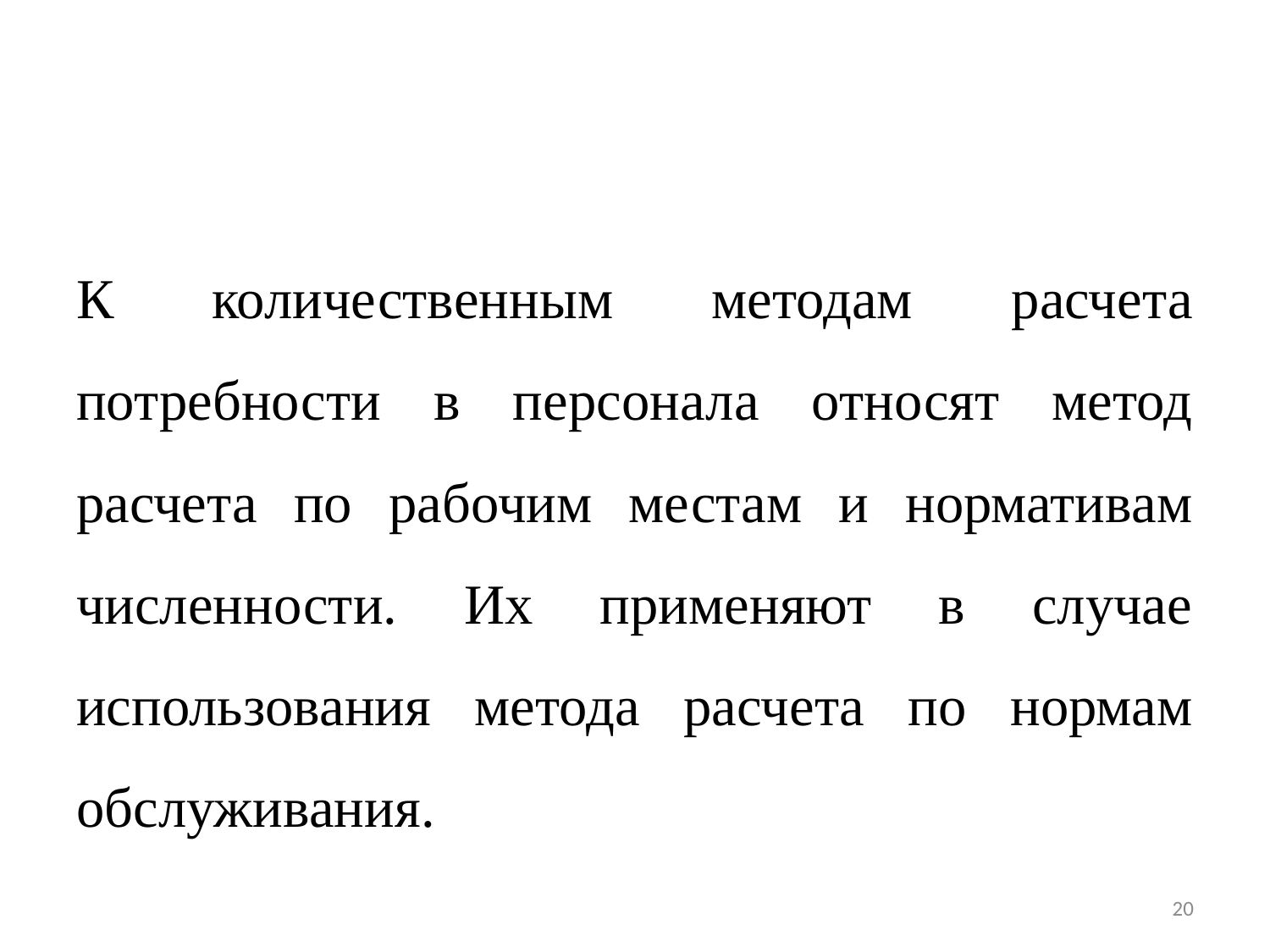

#
К количественным методам расчета потребности в персонала относят метод расчета по рабочим местам и нормативам численности. Их применяют в случае использования метода расчета по нормам обслуживания.

20